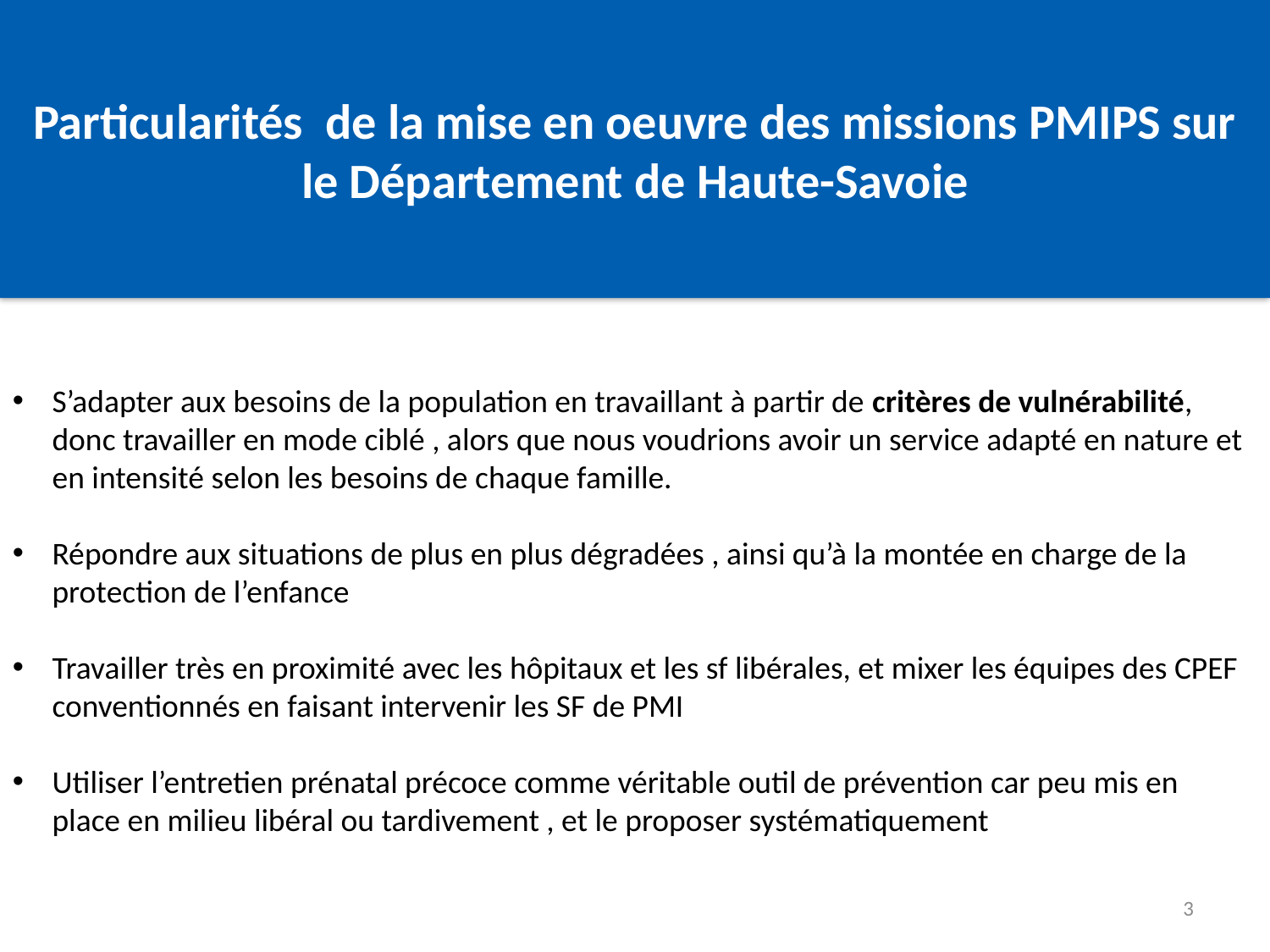

Particularités  de la mise en oeuvre des missions PMIPS sur le Département de Haute-Savoie

S’adapter aux besoins de la population en travaillant à partir de critères de vulnérabilité, donc travailler en mode ciblé , alors que nous voudrions avoir un service adapté en nature et en intensité selon les besoins de chaque famille.

Répondre aux situations de plus en plus dégradées , ainsi qu’à la montée en charge de la protection de l’enfance

Travailler très en proximité avec les hôpitaux et les sf libérales, et mixer les équipes des CPEF conventionnés en faisant intervenir les SF de PMI

Utiliser l’entretien prénatal précoce comme véritable outil de prévention car peu mis en place en milieu libéral ou tardivement , et le proposer systématiquement

3